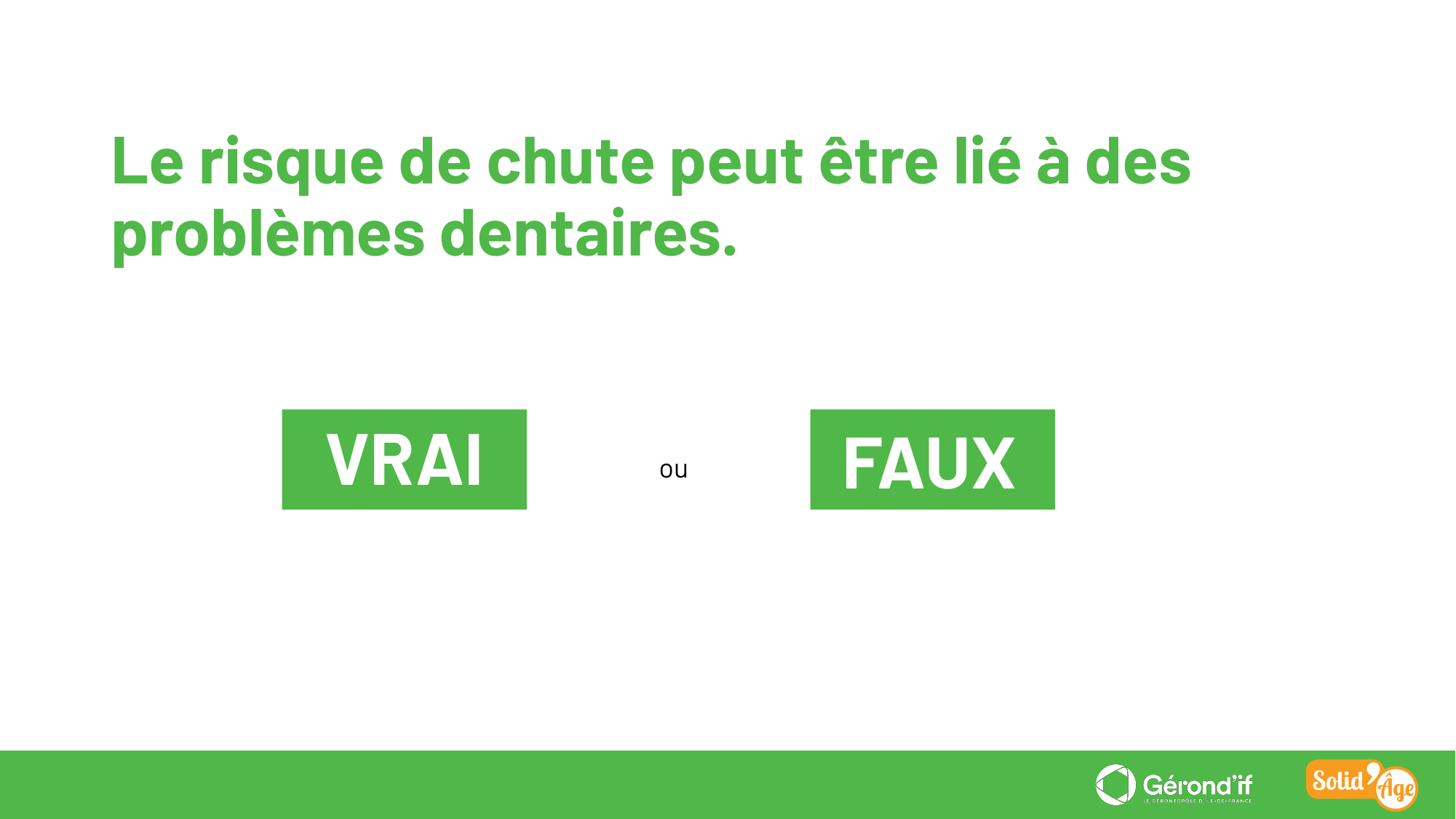

Le risque de chute peut être lié à des problèmes dentaires.

FAUX
VRAI
ou